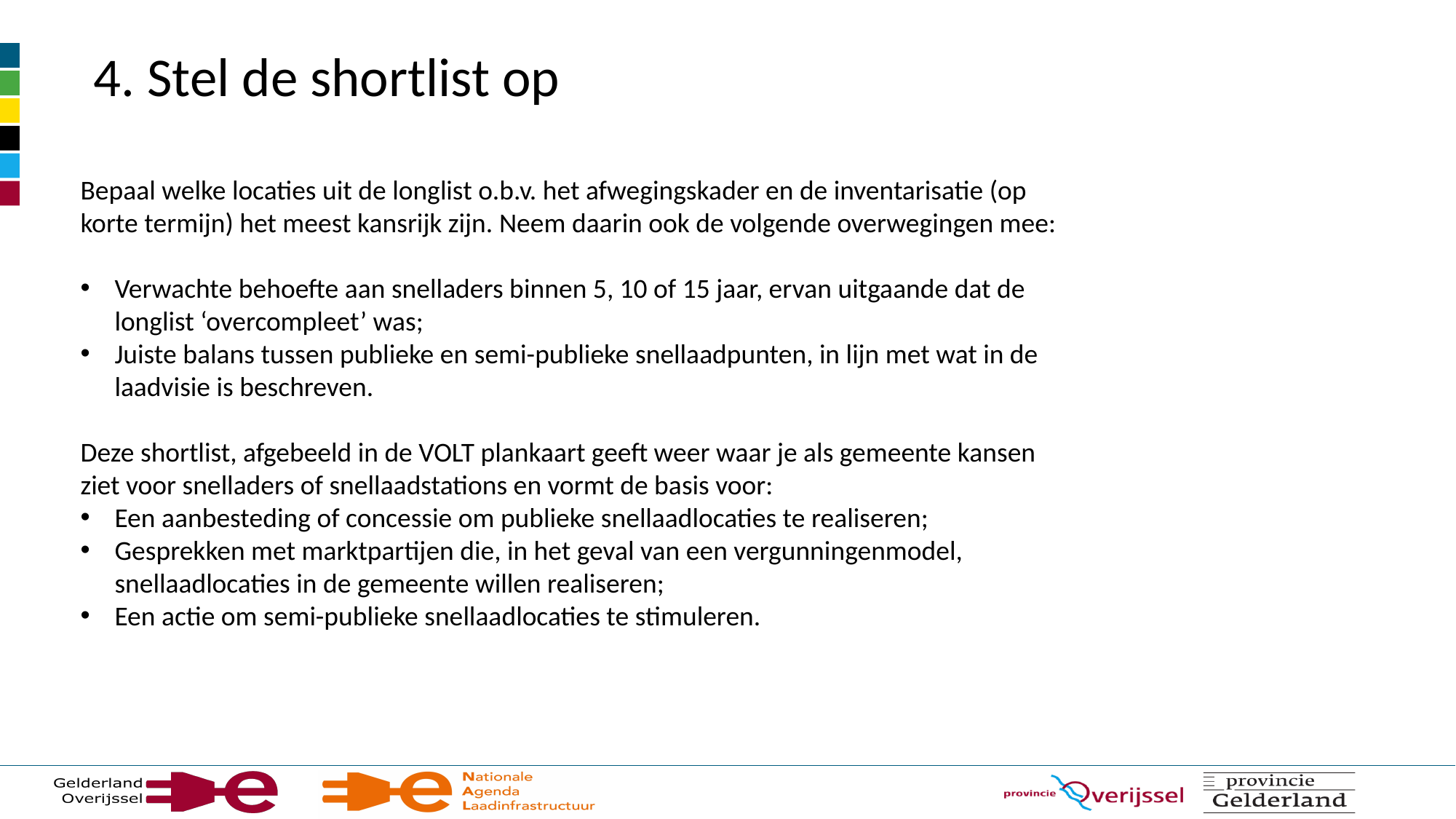

4. Stel de shortlist op
Bepaal welke locaties uit de longlist o.b.v. het afwegingskader en de inventarisatie (op korte termijn) het meest kansrijk zijn. Neem daarin ook de volgende overwegingen mee:

Verwachte behoefte aan snelladers binnen 5, 10 of 15 jaar, ervan uitgaande dat de longlist ‘overcompleet’ was;
Juiste balans tussen publieke en semi-publieke snellaadpunten, in lijn met wat in de laadvisie is beschreven.

Deze shortlist, afgebeeld in de VOLT plankaart geeft weer waar je als gemeente kansen ziet voor snelladers of snellaadstations en vormt de basis voor:
Een aanbesteding of concessie om publieke snellaadlocaties te realiseren;
Gesprekken met marktpartijen die, in het geval van een vergunningenmodel, snellaadlocaties in de gemeente willen realiseren;
Een actie om semi-publieke snellaadlocaties te stimuleren.